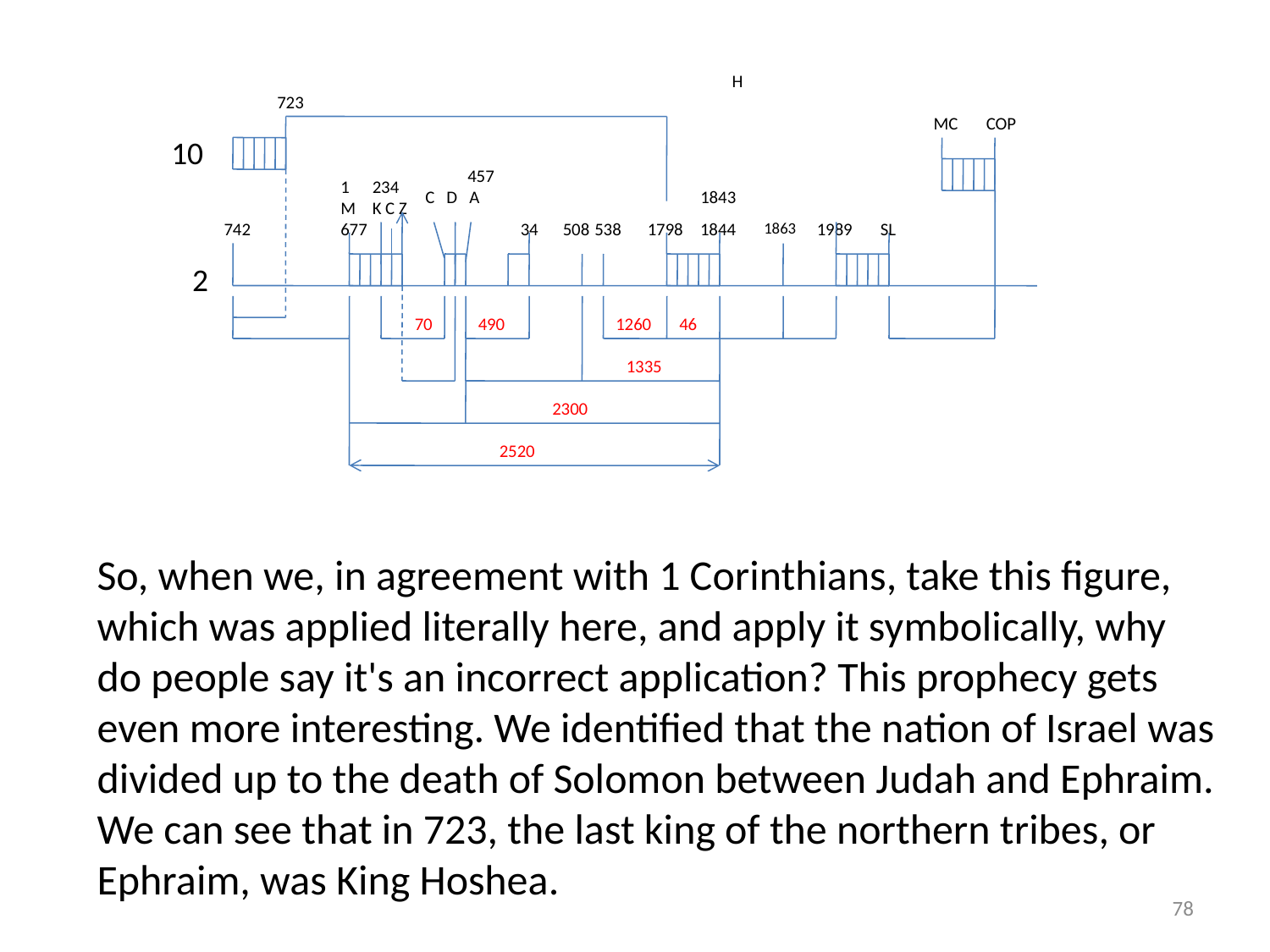

H
723
MC
COP
10
457
1
234
C   D   A
1843
M
K C Z
742
677
34
508
538
1798
1844
1863
1989
SL
2
70
490
1260
46
1335
2300
2520
So, when we, in agreement with 1 Corinthians, take this figure, which was applied literally here, and apply it symbolically, why do people say it's an incorrect application? This prophecy gets even more interesting. We identified that the nation of Israel was divided up to the death of Solomon between Judah and Ephraim. We can see that in 723, the last king of the northern tribes, or Ephraim, was King Hoshea.

78